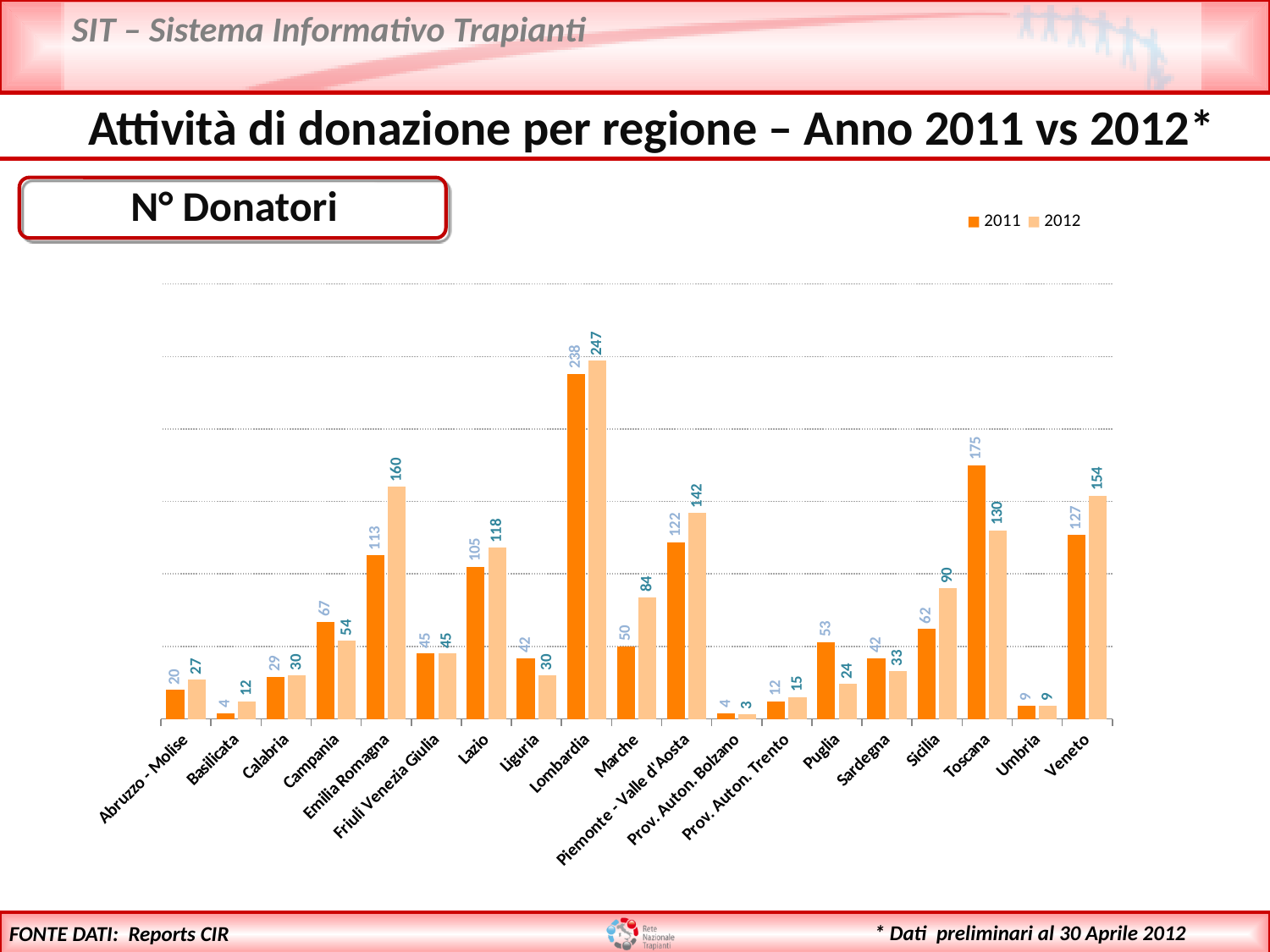

Attività di donazione per regione – Anno 2011 vs 2012*
 N° Donatori

### Chart

| Category |  |  |
|---|---|---|
| Abruzzo - Molise | 20.0 | 27.0 |
| Basilicata | 4.0 | 12.0 |
| Calabria | 29.000000000000004 | 30.0 |
| Campania | 67.0 | 54.0 |
| Emilia Romagna | 113.0 | 160.0 |
| Friuli Venezia Giulia | 45.0 | 45.0 |
| Lazio | 105.0 | 118.0 |
| Liguria | 42.0 | 30.0 |
| Lombardia | 238.0 | 247.0 |
| Marche | 50.0 | 84.0 |
| Piemonte - Valle d'Aosta | 122.0 | 142.0 |
| Prov. Auton. Bolzano | 4.0 | 3.0 |
| Prov. Auton. Trento | 12.000000000000002 | 15.0 |
| Puglia | 53.0 | 24.0 |
| Sardegna | 42.0 | 33.0 |
| Sicilia | 62.0 | 90.0 |
| Toscana | 175.0 | 130.0 |
| Umbria | 9.0 | 9.0 |
| Veneto | 127.0 | 154.0 |
* Dati  preliminari al 30 Aprile 2012
FONTE DATI:  Reports CIR